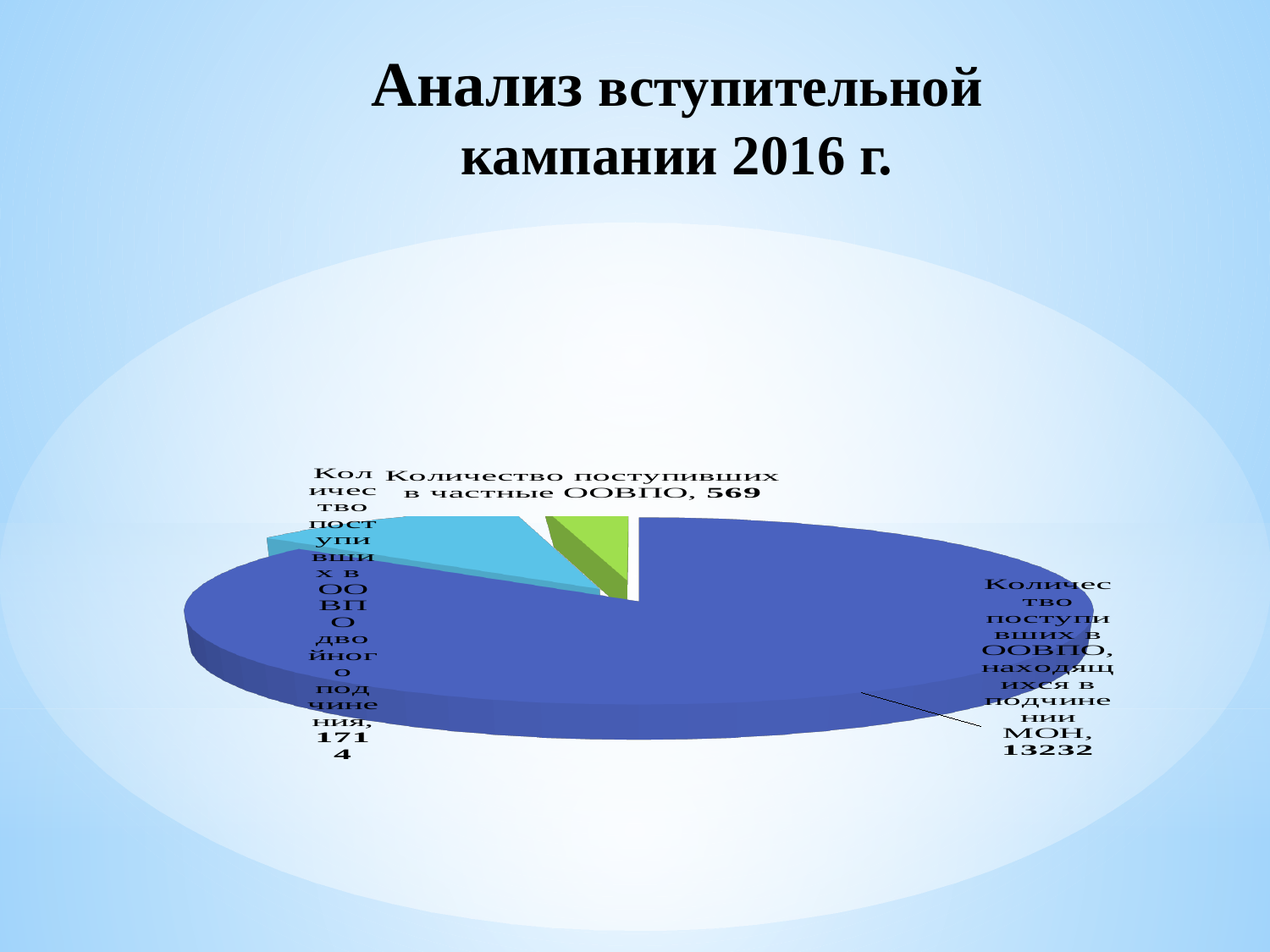

# Анализ вступительной кампании 2016 г.

[unsupported chart]